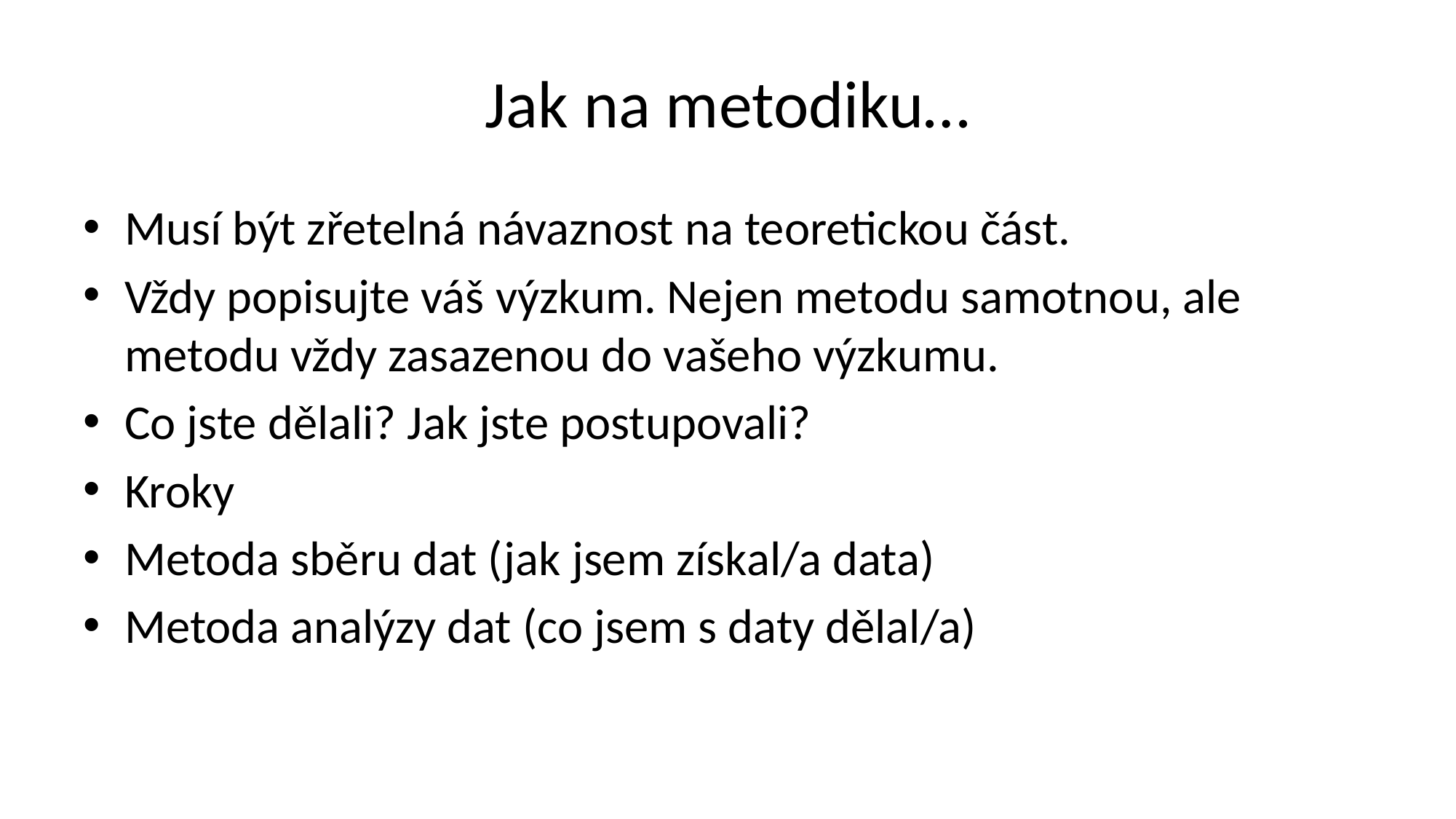

# Jak na metodiku…
Musí být zřetelná návaznost na teoretickou část.
Vždy popisujte váš výzkum. Nejen metodu samotnou, ale metodu vždy zasazenou do vašeho výzkumu.
Co jste dělali? Jak jste postupovali?
Kroky
Metoda sběru dat (jak jsem získal/a data)
Metoda analýzy dat (co jsem s daty dělal/a)